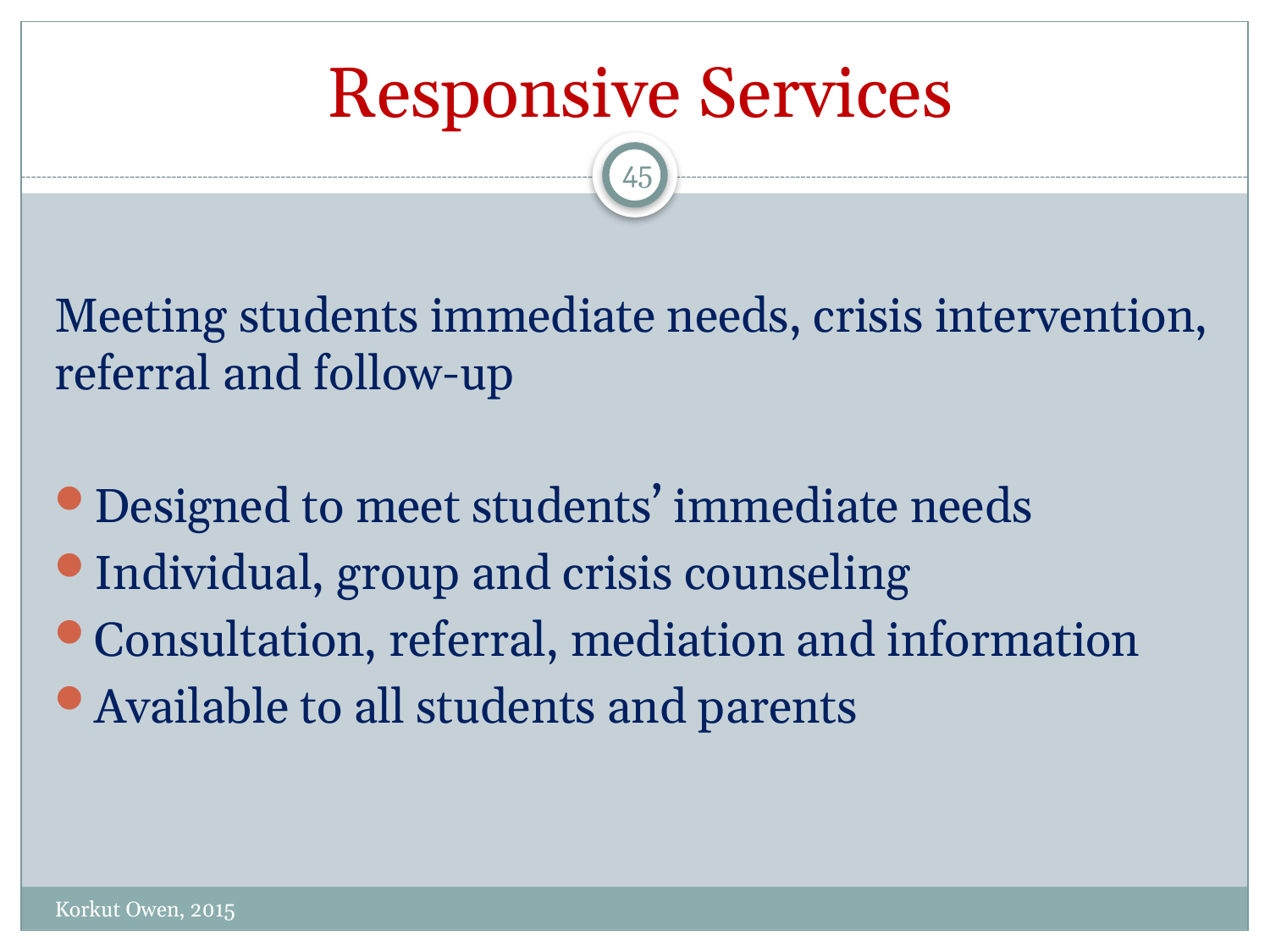

# Responsive Services
45

Meeting students immediate needs, crisis intervention, referral and follow-up

Designed to meet students’ immediate needs
Individual, group and crisis counseling
Consultation, referral, mediation and information
Available to all students and parents

Korkut Owen, 2015